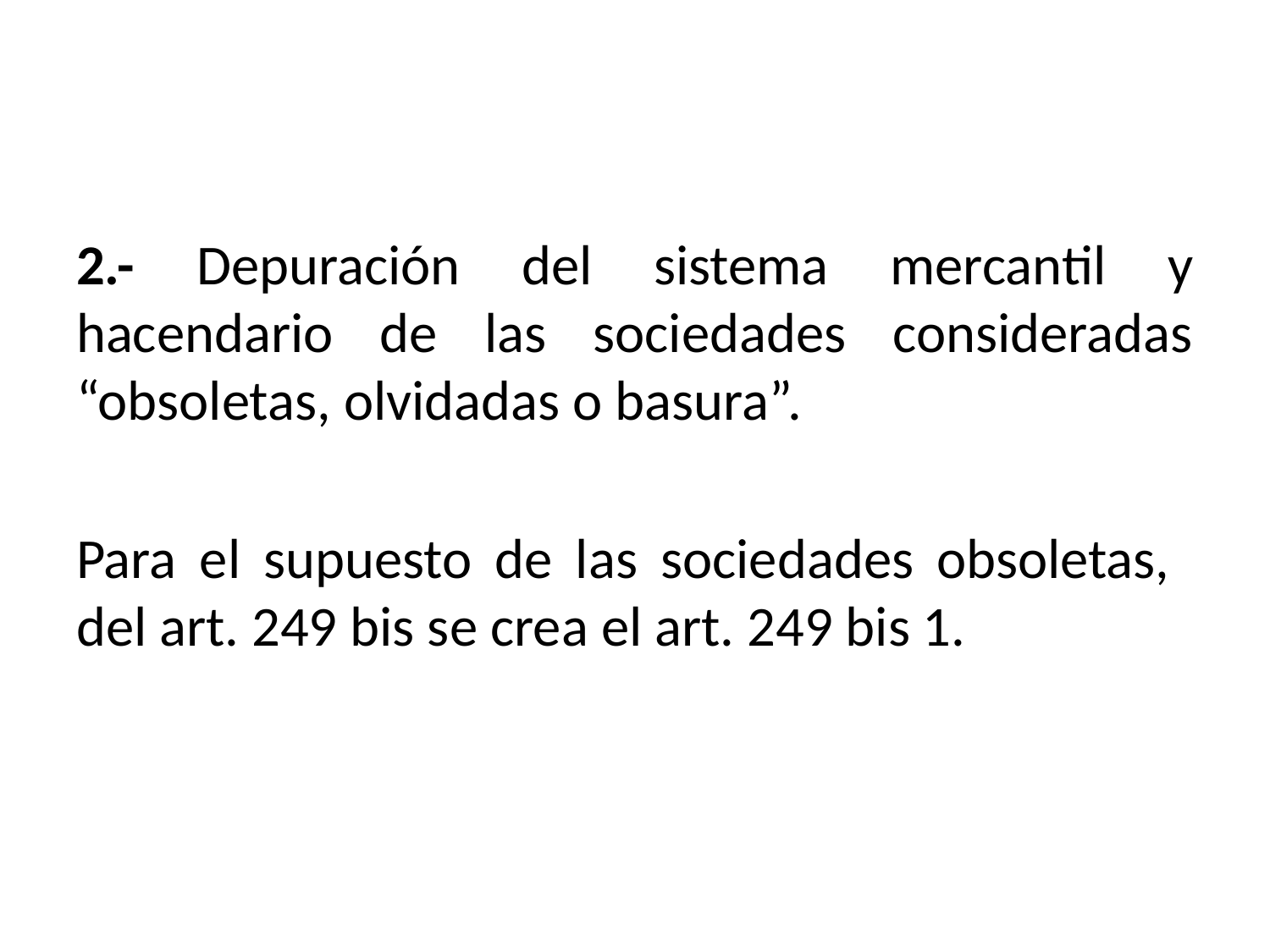

2.- Depuración del sistema mercantil y hacendario de las sociedades consideradas “obsoletas, olvidadas o basura”.

Para el supuesto de las sociedades obsoletas,  del art. 249 bis se crea el art. 249 bis 1.